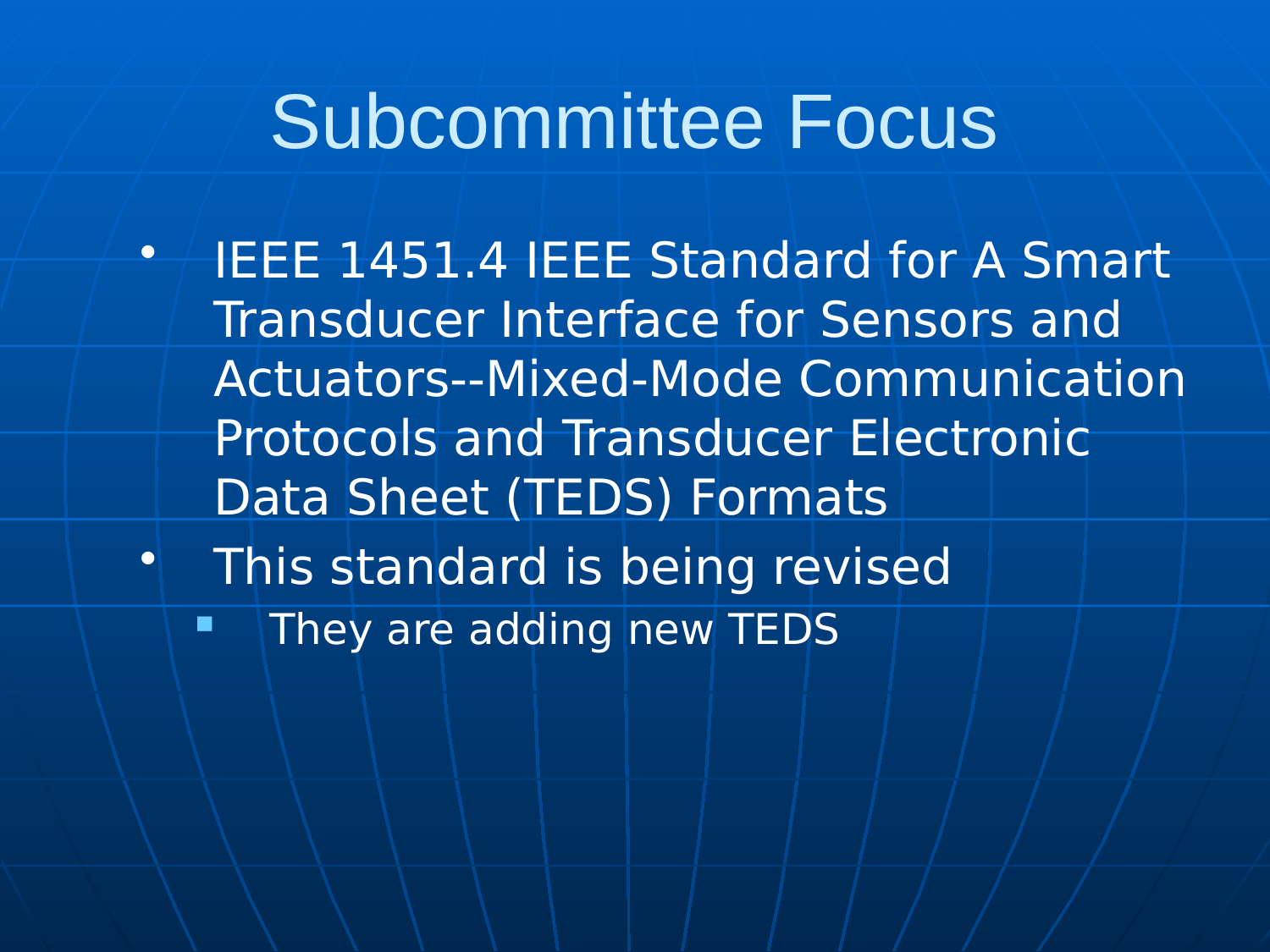

# Subcommittee Focus
IEEE 1451.4 IEEE Standard for A Smart Transducer Interface for Sensors and Actuators--Mixed-Mode Communication Protocols and Transducer Electronic Data Sheet (TEDS) Formats
This standard is being revised
They are adding new TEDS